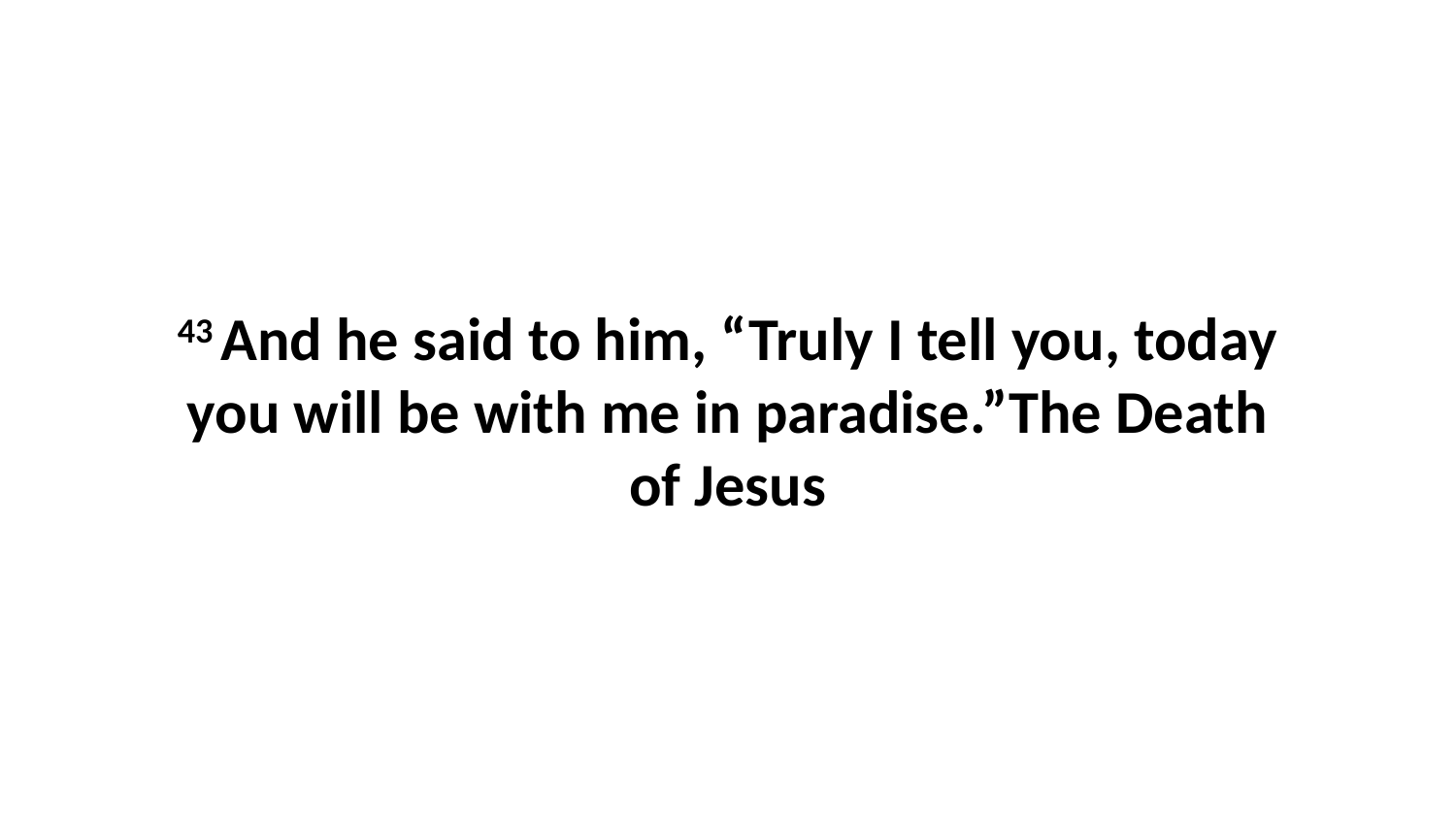

43 And he said to him, “Truly I tell you, today you will be with me in paradise.”The Death of Jesus